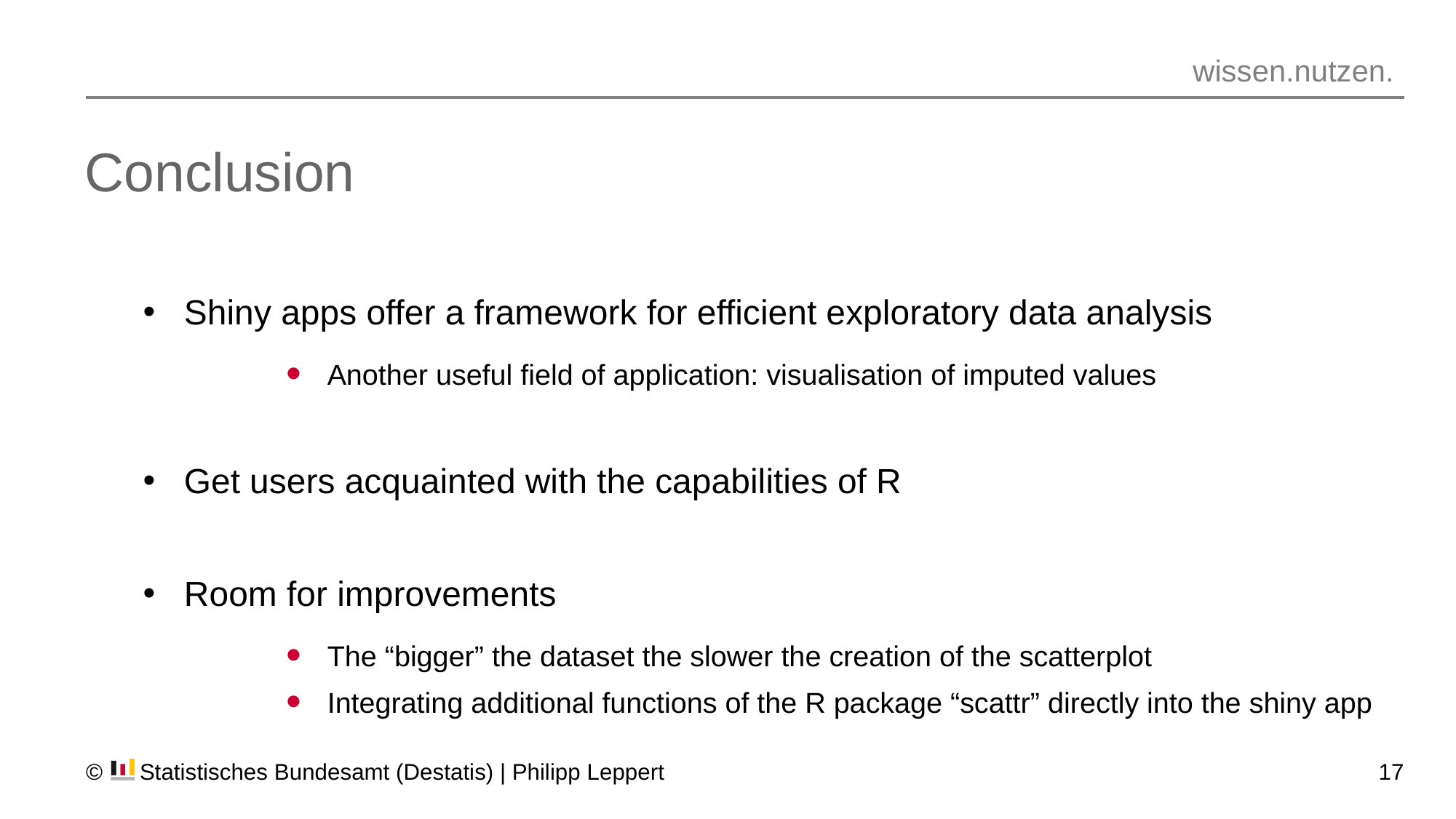

# Conclusion

Shiny apps offer a framework for efficient exploratory data analysis
Another useful field of application: visualisation of imputed values

Get users acquainted with the capabilities of R

Room for improvements
The “bigger” the dataset the slower the creation of the scatterplot
Integrating additional functions of the R package “scattr” directly into the shiny app

© 	Statistisches Bundesamt (Destatis) | Philipp Leppert
17